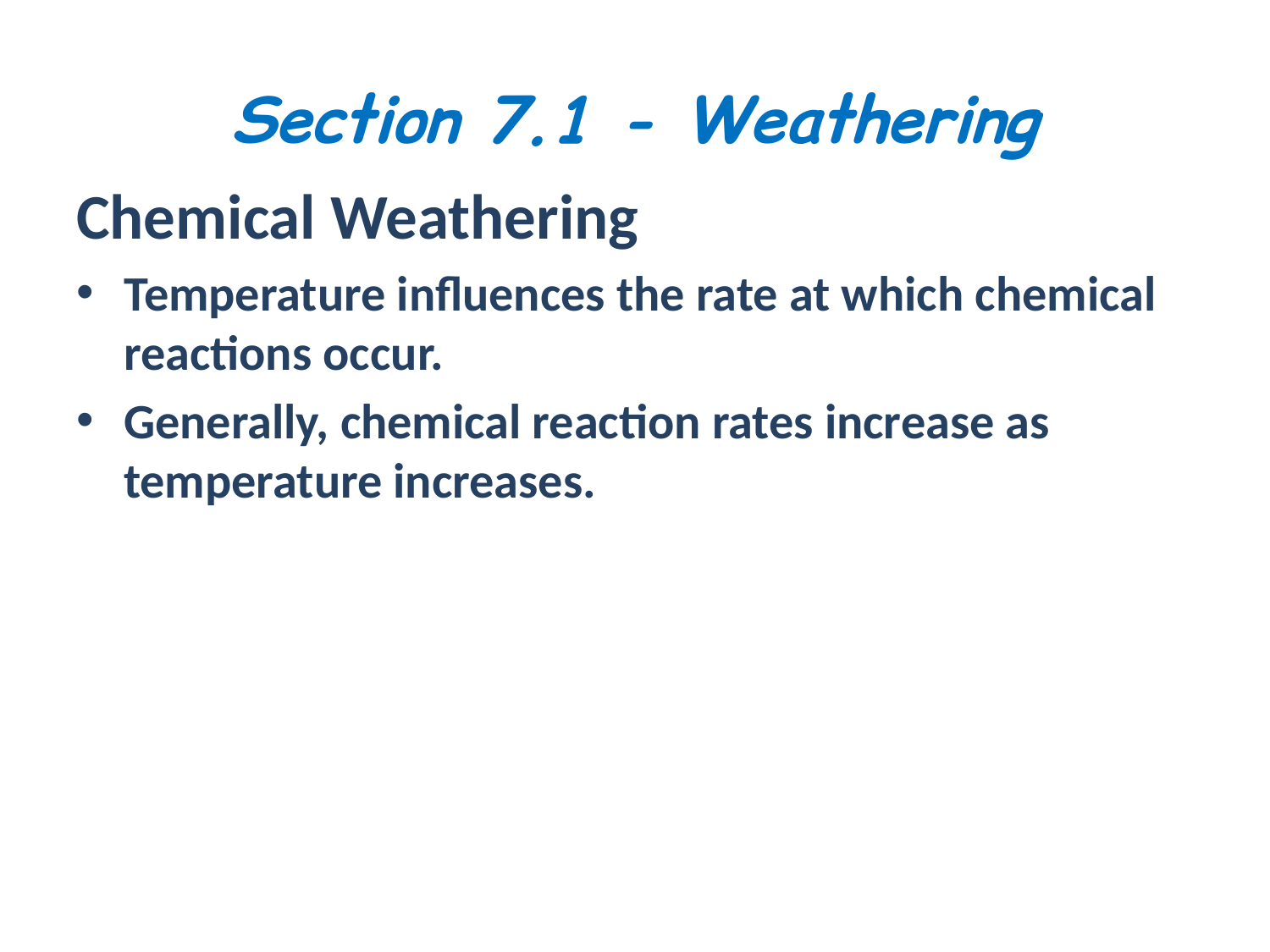

# Section 7.1 - Weathering
Chemical Weathering
Temperature influences the rate at which chemical reactions occur.
Generally, chemical reaction rates increase as temperature increases.